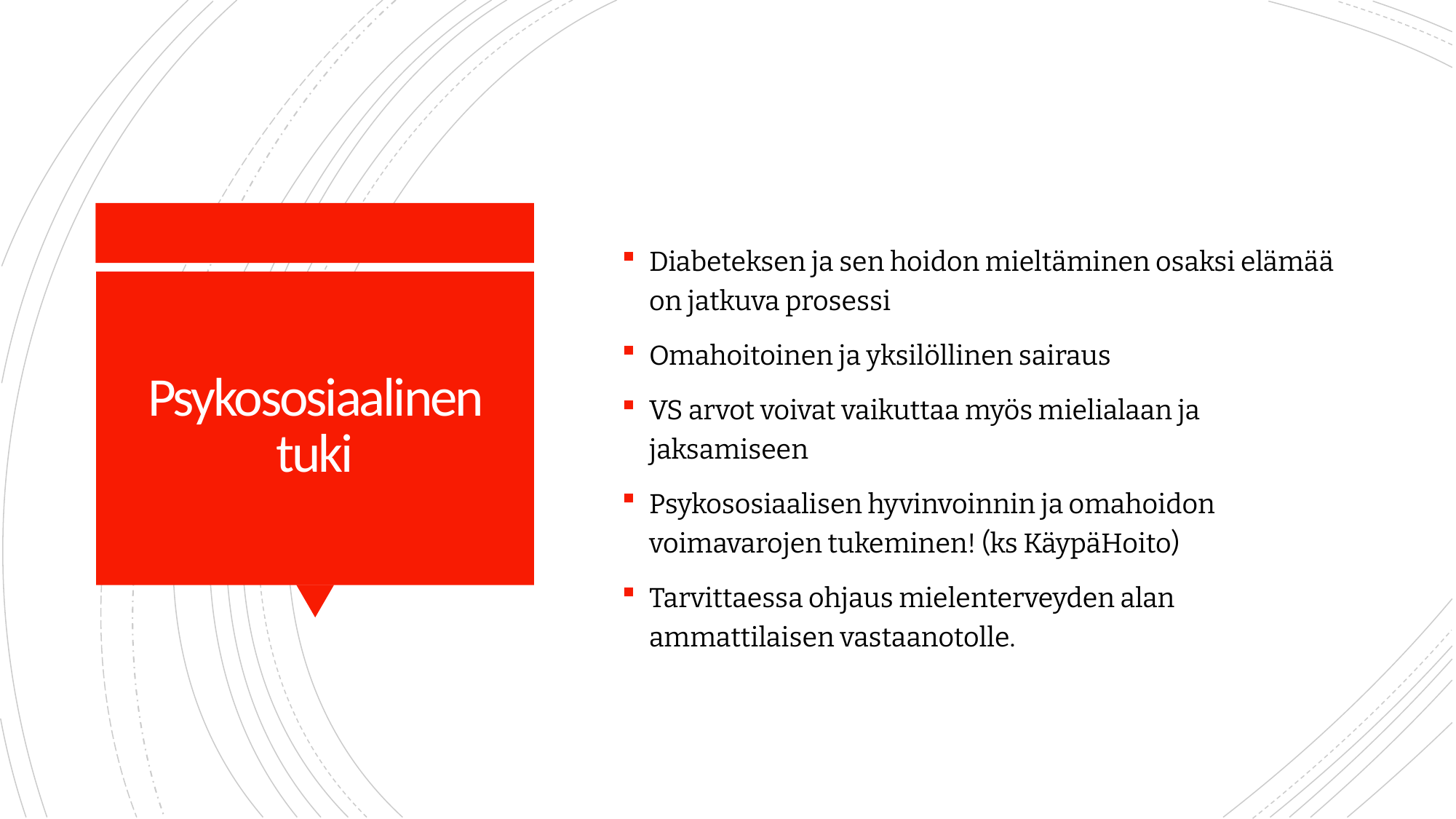

Diabeteksen ja sen hoidon mieltäminen osaksi elämää on jatkuva prosessi
Omahoitoinen ja yksilöllinen sairaus
VS arvot voivat vaikuttaa myös mielialaan ja jaksamiseen
Psykososiaalisen hyvinvoinnin ja omahoidon voimavarojen tukeminen! (ks KäypäHoito)
Tarvittaessa ohjaus mielenterveyden alan ammattilaisen vastaanotolle.
# Psykososiaalinen tuki